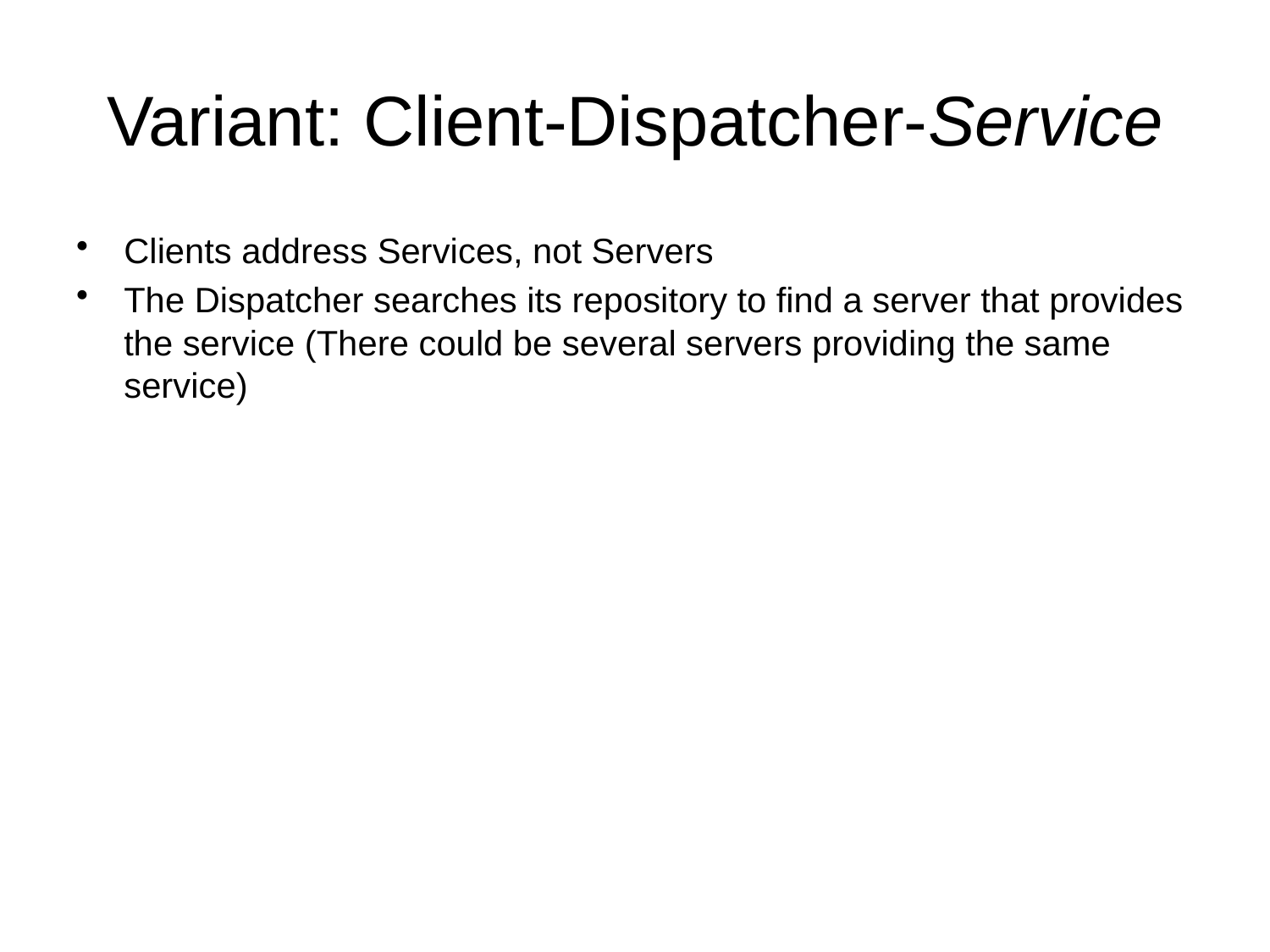

# Variant: Client-Dispatcher-Service
Clients address Services, not Servers
The Dispatcher searches its repository to find a server that provides  the service (There could be several servers providing the same service)